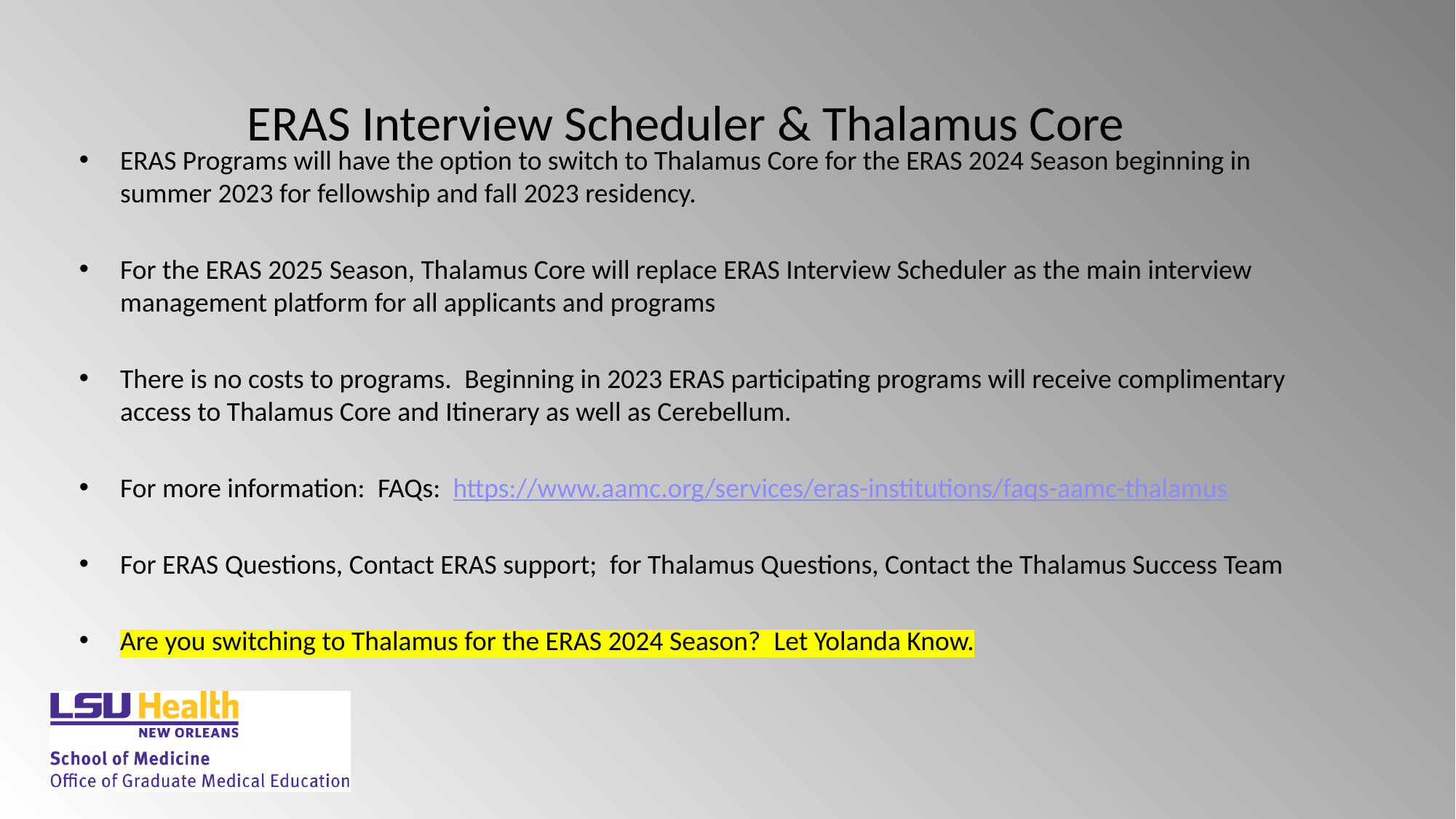

# ERAS Interview Scheduler & Thalamus Core

ERAS Programs will have the option to switch to Thalamus Core for the ERAS 2024 Season beginning in summer 2023 for fellowship and fall 2023 residency.

For the ERAS 2025 Season, Thalamus Core will replace ERAS Interview Scheduler as the main interview management platform for all applicants and programs

There is no costs to programs.  Beginning in 2023 ERAS participating programs will receive complimentary access to Thalamus Core and Itinerary as well as Cerebellum.

For more information:  FAQs:  https://www.aamc.org/services/eras-institutions/faqs-aamc-thalamus

For ERAS Questions, Contact ERAS support;  for Thalamus Questions, Contact the Thalamus Success Team

Are you switching to Thalamus for the ERAS 2024 Season?  Let Yolanda Know.